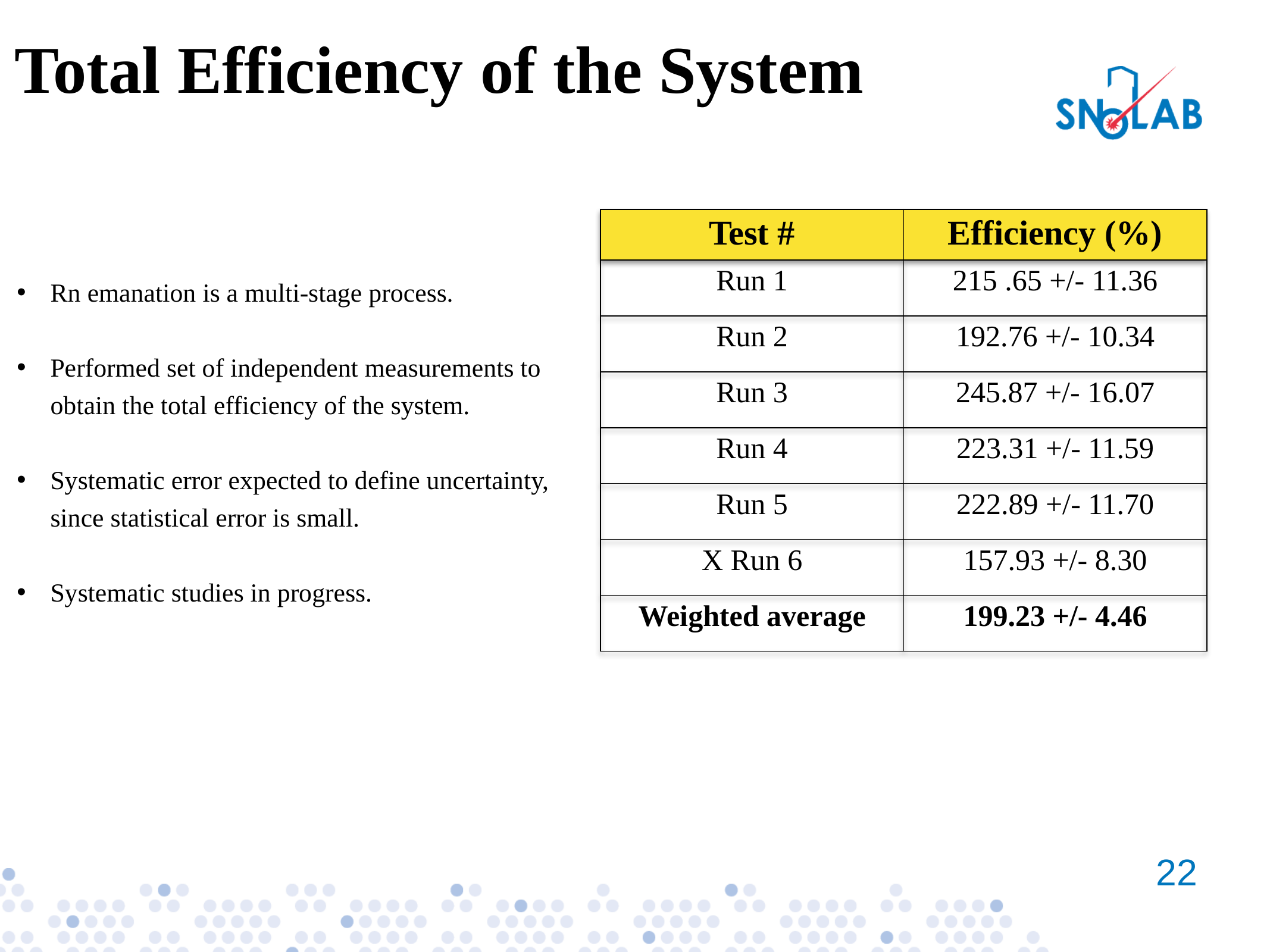

Total Efficiency of the System
| Test # | Efficiency (%) |
| --- | --- |
| Run 1 | 215 .65 +/- 11.36 |
| Run 2 | 192.76 +/- 10.34 |
| Run 3 | 245.87 +/- 16.07 |
| Run 4 | 223.31 +/- 11.59 |
| Run 5 | 222.89 +/- 11.70 |
| X Run 6 | 157.93 +/- 8.30 |
| Weighted average | 199.23 +/- 4.46 |
Rn emanation is a multi-stage process.

Performed set of independent measurements to obtain the total efficiency of the system.

Systematic error expected to define uncertainty, since statistical error is small.

Systematic studies in progress.

22